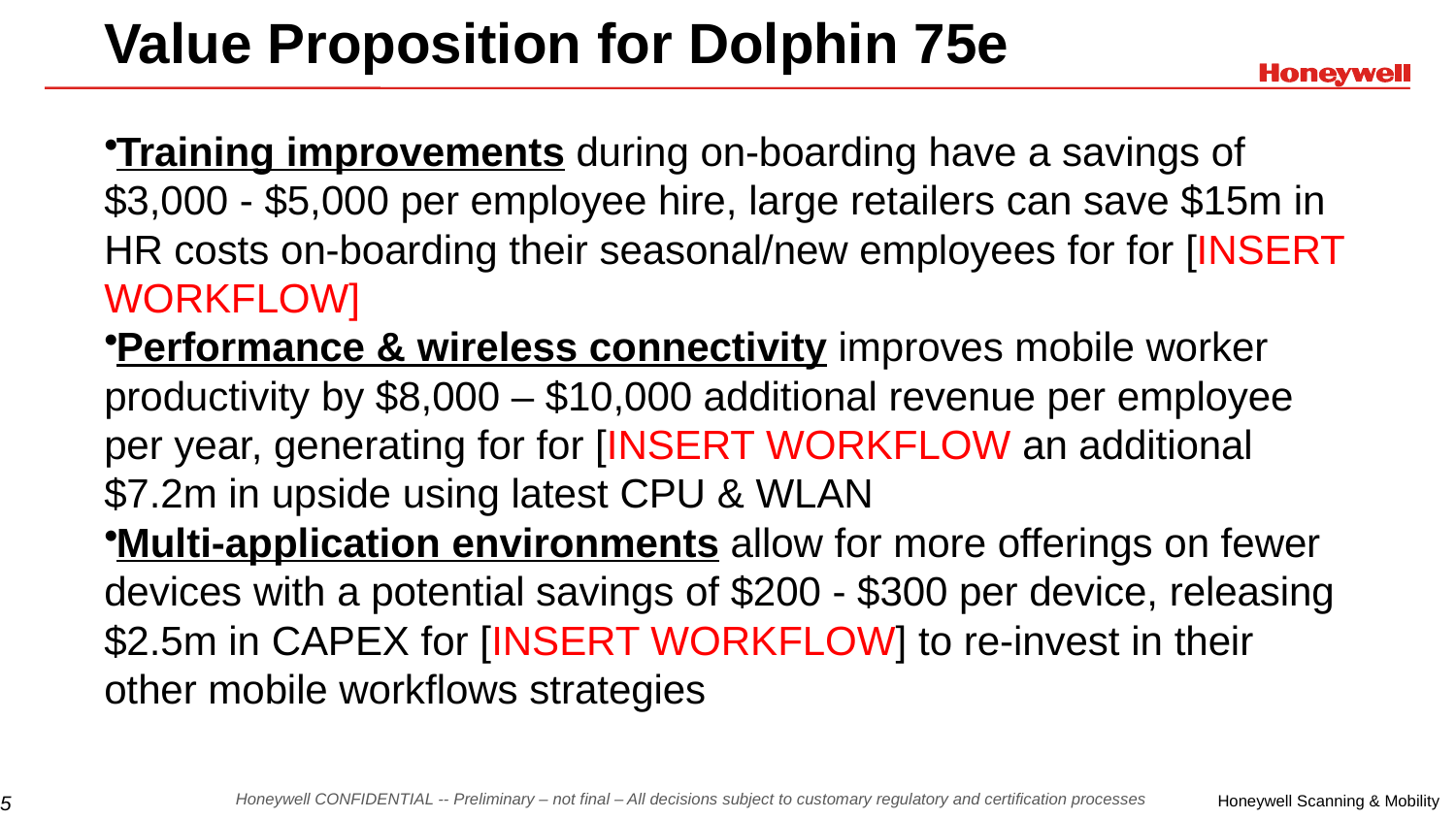

# Value Proposition for Dolphin 75e
Training improvements during on-boarding have a savings of $3,000 - $5,000 per employee hire, large retailers can save $15m in HR costs on-boarding their seasonal/new employees for for [INSERT WORKFLOW]
Performance & wireless connectivity improves mobile worker productivity by $8,000 – $10,000 additional revenue per employee per year, generating for for [INSERT WORKFLOW an additional $7.2m in upside using latest CPU & WLAN
Multi-application environments allow for more offerings on fewer devices with a potential savings of $200 - $300 per device, releasing $2.5m in CAPEX for [INSERT WORKFLOW] to re-invest in their other mobile workflows strategies